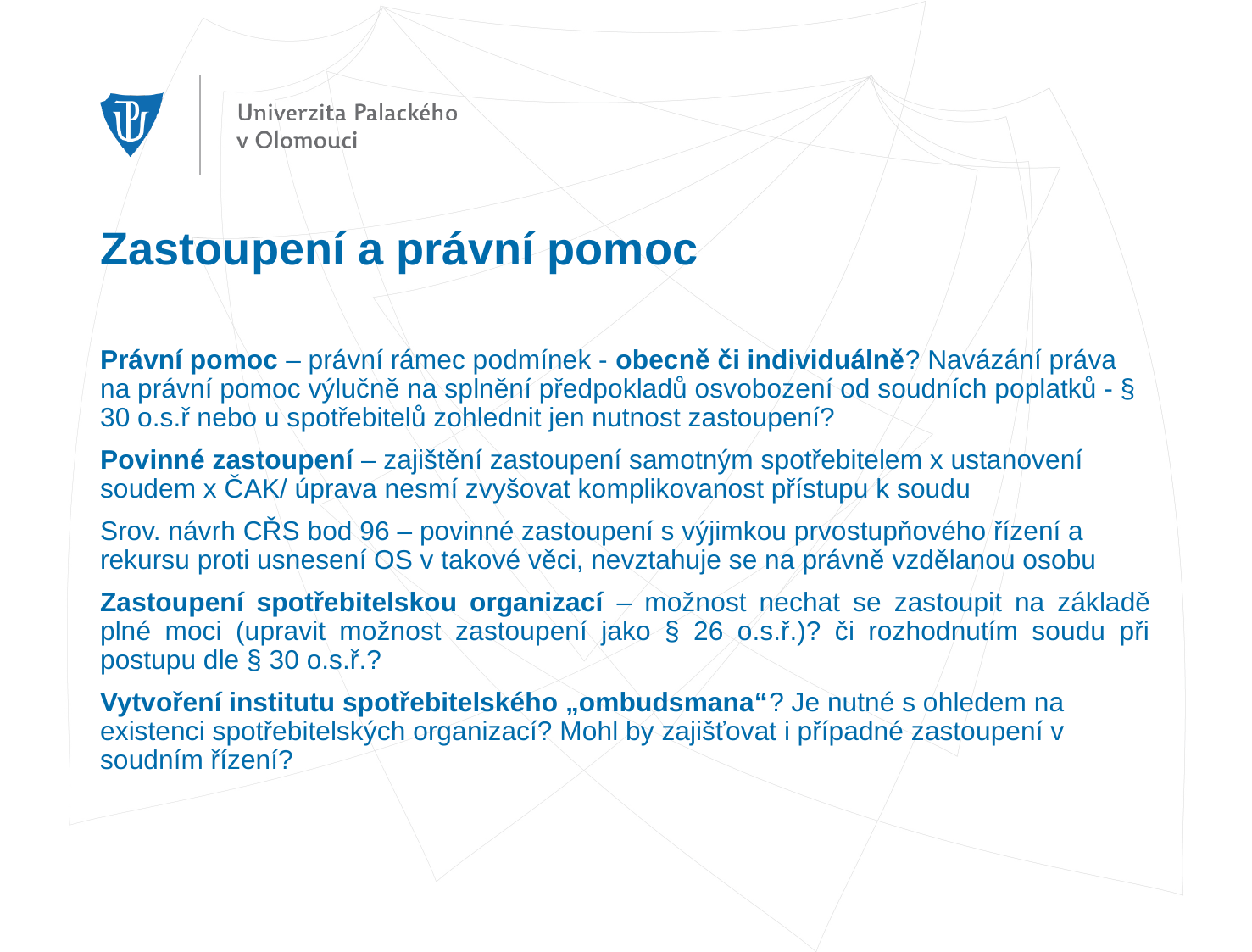

# Zastoupení a právní pomoc
Právní pomoc – právní rámec podmínek - obecně či individuálně? Navázání práva na právní pomoc výlučně na splnění předpokladů osvobození od soudních poplatků - § 30 o.s.ř nebo u spotřebitelů zohlednit jen nutnost zastoupení?
Povinné zastoupení – zajištění zastoupení samotným spotřebitelem x ustanovení soudem x ČAK/ úprava nesmí zvyšovat komplikovanost přístupu k soudu
Srov. návrh CŘS bod 96 – povinné zastoupení s výjimkou prvostupňového řízení a rekursu proti usnesení OS v takové věci, nevztahuje se na právně vzdělanou osobu
Zastoupení spotřebitelskou organizací – možnost nechat se zastoupit na základě plné moci (upravit možnost zastoupení jako § 26 o.s.ř.)? či rozhodnutím soudu při postupu dle § 30 o.s.ř.?
Vytvoření institutu spotřebitelského „ombudsmana“? Je nutné s ohledem na existenci spotřebitelských organizací? Mohl by zajišťovat i případné zastoupení v soudním řízení?